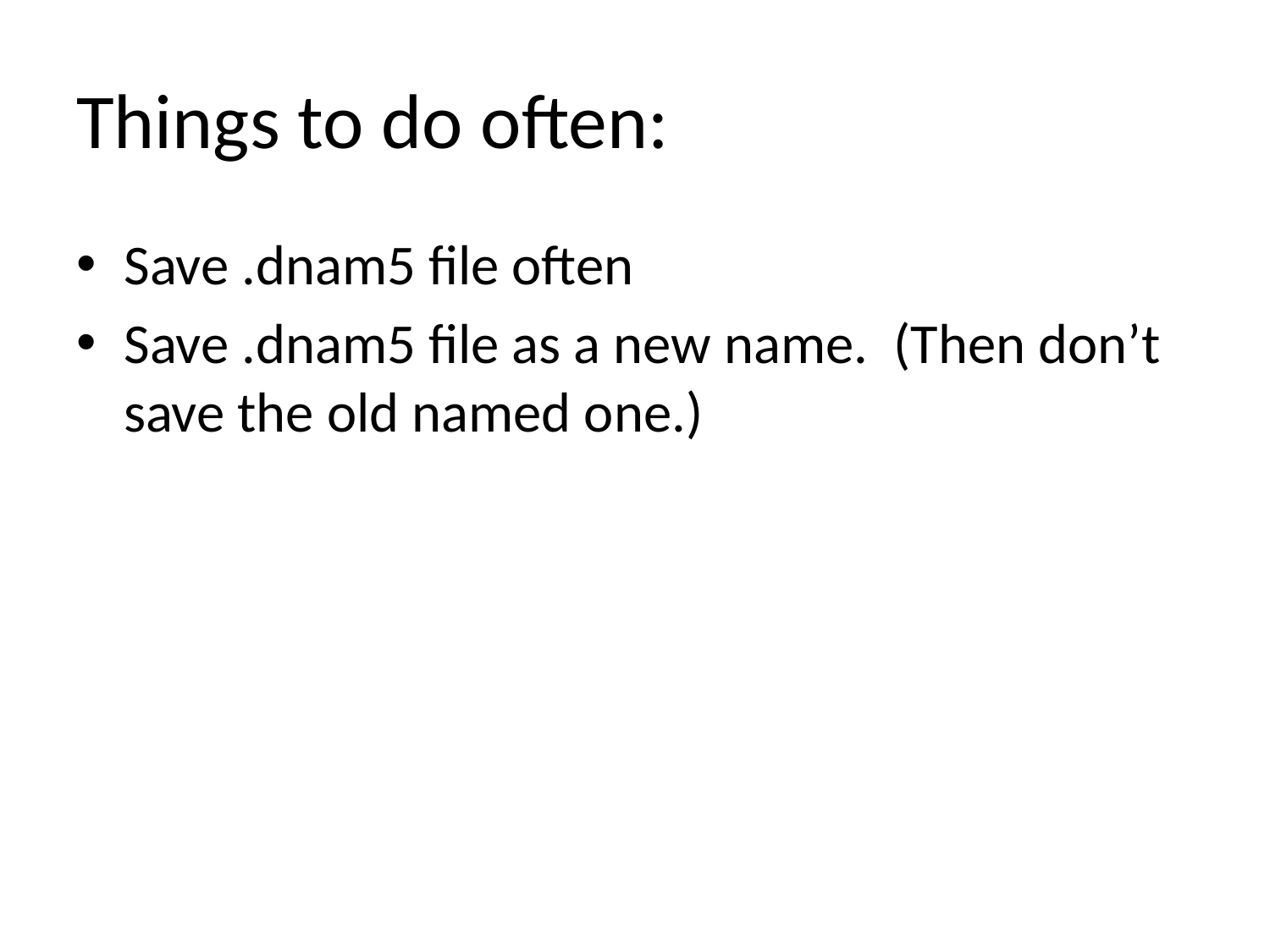

# Things to do often:
Save .dnam5 file often
Save .dnam5 file as a new name.  (Then don’t save the old named one.)